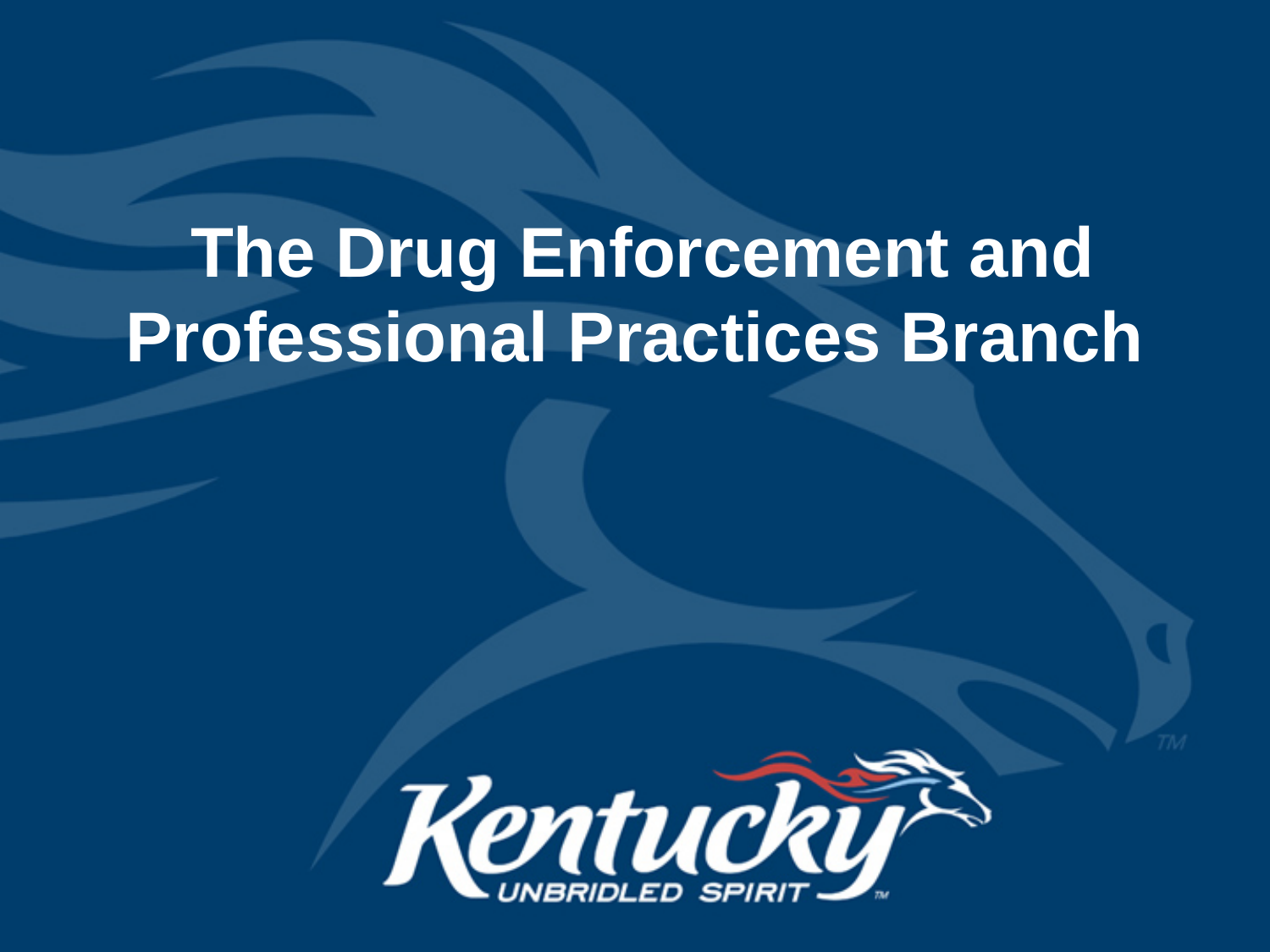

# The Drug Enforcement and Professional Practices Branch